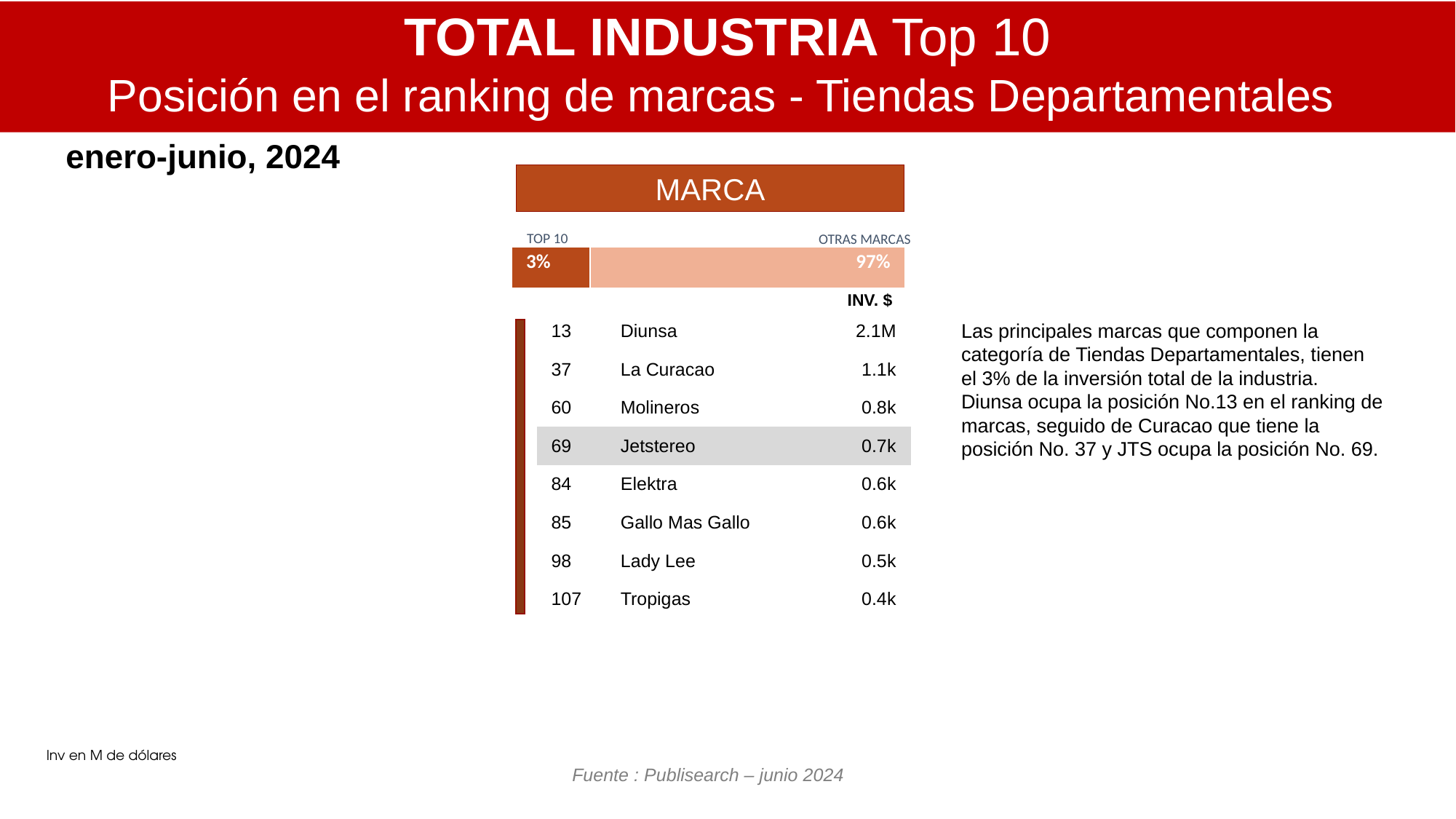

TOTAL INDUSTRIA Top 10
Posición en el ranking de marcas - Tiendas Departamentales

enero-junio, 2024
MARCA
TOP 10
OTRAS MARCAS
| 3% | 97% |
| --- | --- |
INV. $
| 13 | Diunsa | 2.1M |
| --- | --- | --- |
| 37 | La Curacao | 1.1k |
| 60 | Molineros | 0.8k |
| 69 | Jetstereo | 0.7k |
| 84 | Elektra | 0.6k |
| 85 | Gallo Mas Gallo | 0.6k |
| 98 | Lady Lee | 0.5k |
| 107 | Tropigas | 0.4k |
|  |  |  |
|  |  |  |
Las principales marcas que componen la categoría de Tiendas Departamentales, tienen  el 3% de la inversión total de la industria.
Diunsa ocupa la posición No.13 en el ranking de marcas, seguido de Curacao que tiene la posición No. 37 y JTS ocupa la posición No. 69.

Inv en M de dólares
Fuente : Publisearch – junio 2024